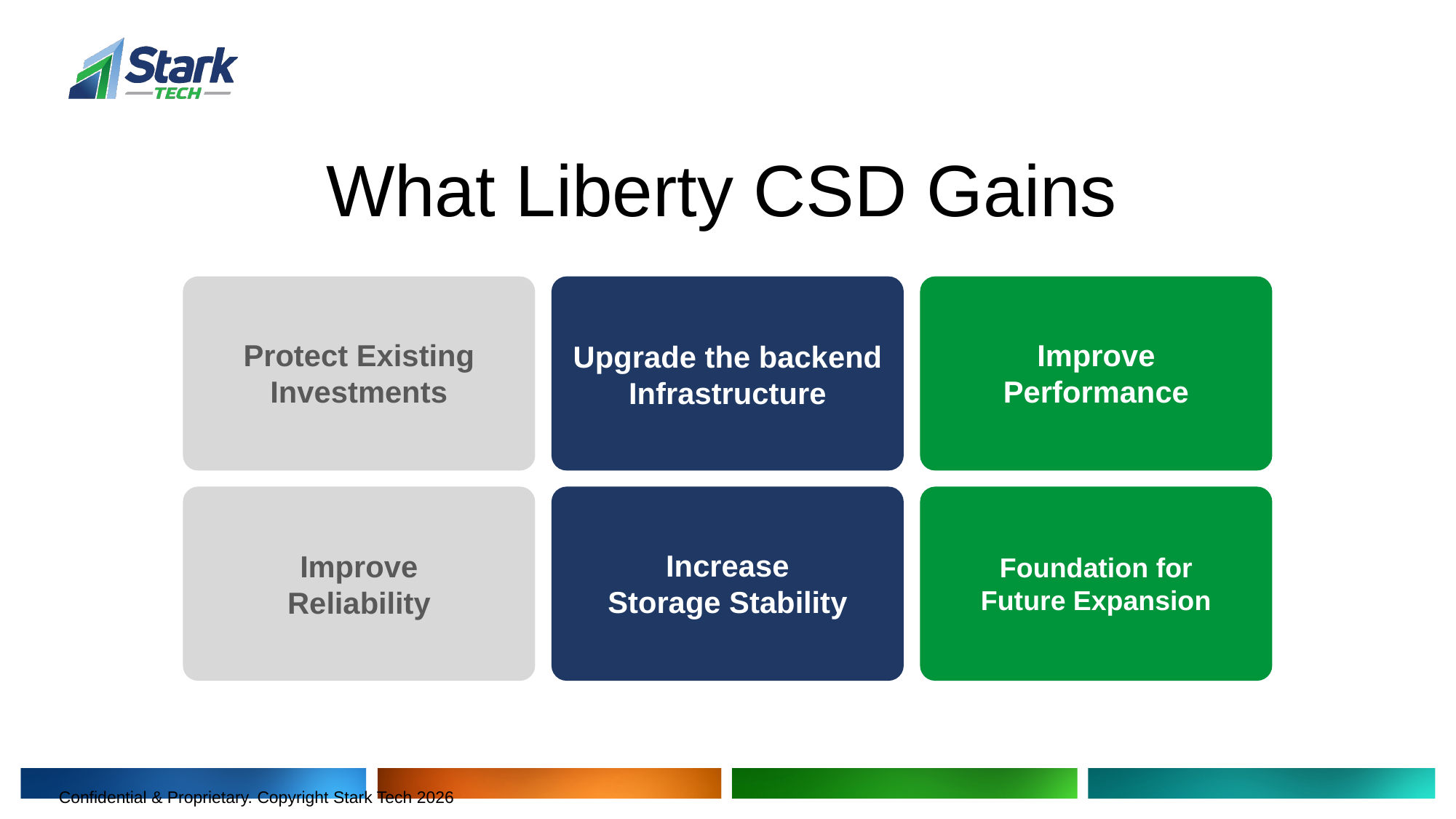

CSD Gains
What Liberty

Protect Existing Investments

Improve Performance
Upgrade the backend Infrastructure
Improve
Reliability
Increase Storage Stability
Foundation for Future Expansion